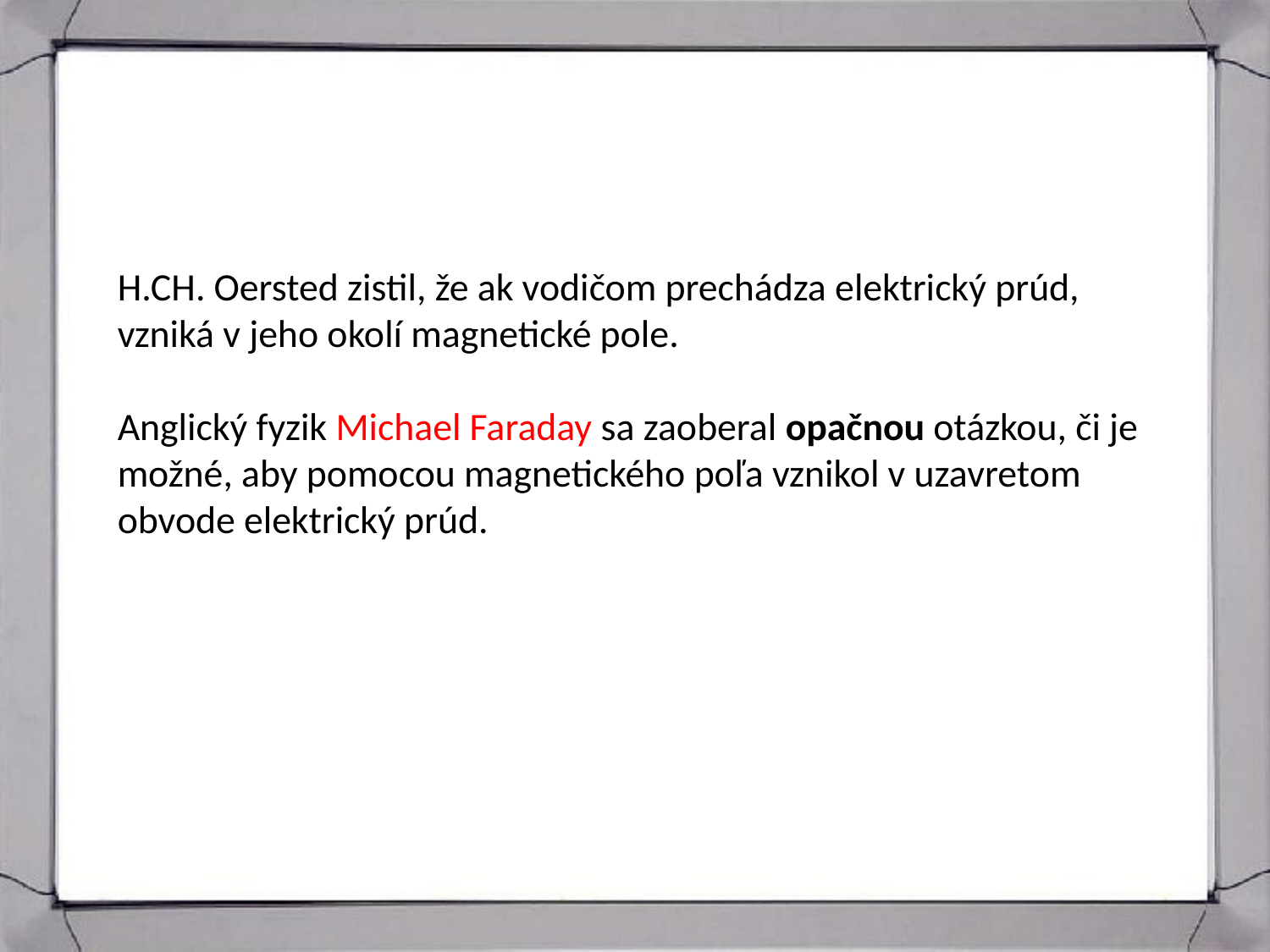

H.CH. Oersted zistil, že ak vodičom prechádza elektrický prúd, vzniká v jeho okolí magnetické pole.
Anglický fyzik Michael Faraday sa zaoberal opačnou otázkou, či je možné, aby pomocou magnetického poľa vznikol v uzavretom obvode elektrický prúd.